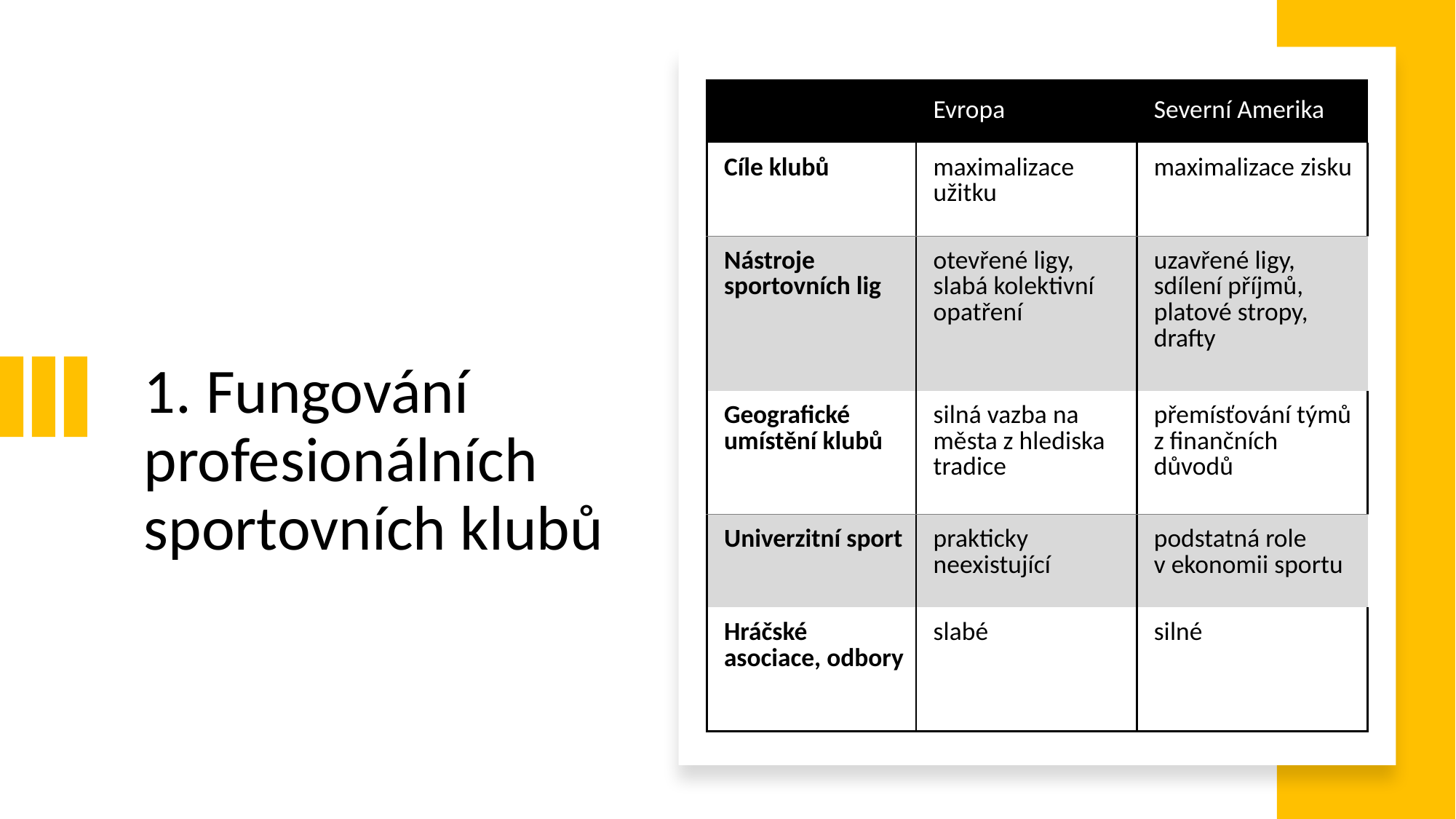

|  | Evropa | Severní Amerika |
| --- | --- | --- |
| Cíle klubů | maximalizace užitku | maximalizace zisku |
| Nástroje sportovních lig | otevřené ligy, slabá kolektivní opatření | uzavřené ligy, sdílení příjmů, platové stropy, drafty |
| Geografické umístění klubů | silná vazba na města z hlediska tradice | přemísťování týmů z finančních důvodů |
| Univerzitní sport | prakticky neexistující | podstatná role v ekonomii sportu |
| Hráčské asociace, odbory | slabé | silné |
1. Fungování profesionálních sportovních klubů